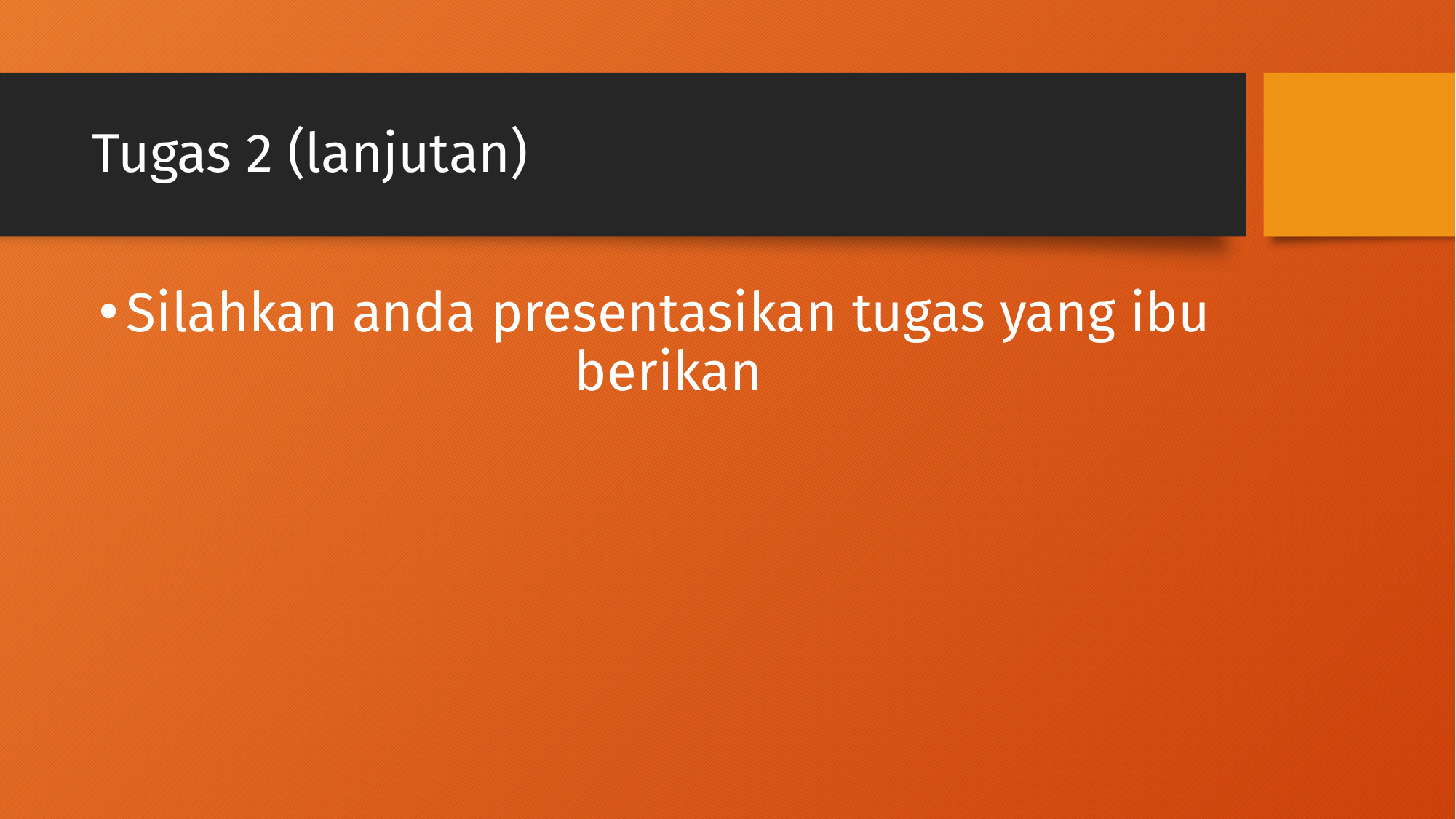

# Tugas 2 (lanjutan)
Silahkan anda presentasikan tugas yang ibu berikan